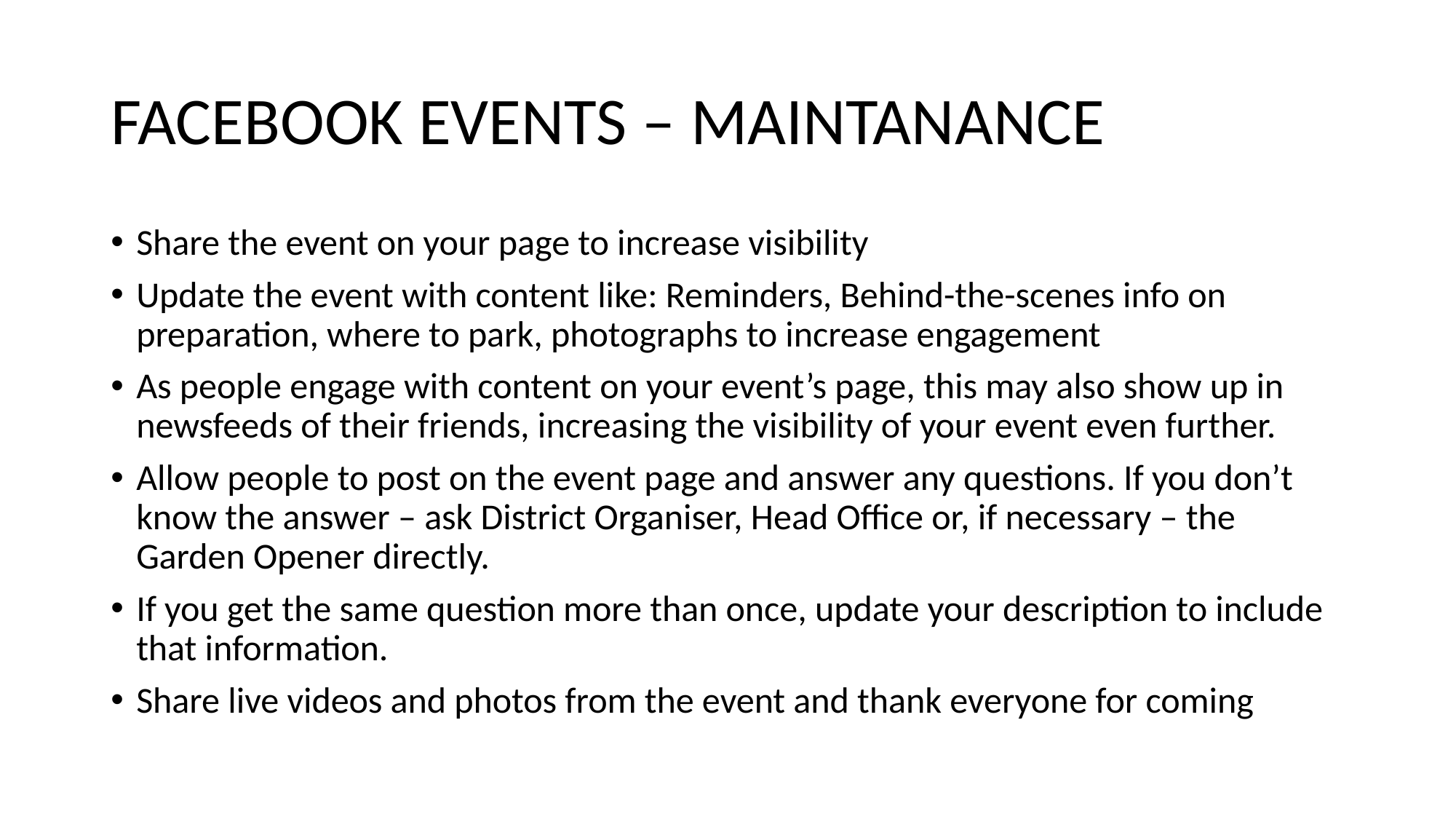

# FACEBOOK EVENTS – MAINTANANCE
Share the event on your page to increase visibility
Update the event with content like: Reminders, Behind-the-scenes info on preparation, where to park, photographs to increase engagement
As people engage with content on your event’s page, this may also show up in newsfeeds of their friends, increasing the visibility of your event even further.
Allow people to post on the event page and answer any questions. If you don’t know the answer – ask District Organiser, Head Office or, if necessary – the Garden Opener directly.
If you get the same question more than once, update your description to include that information.
Share live videos and photos from the event and thank everyone for coming